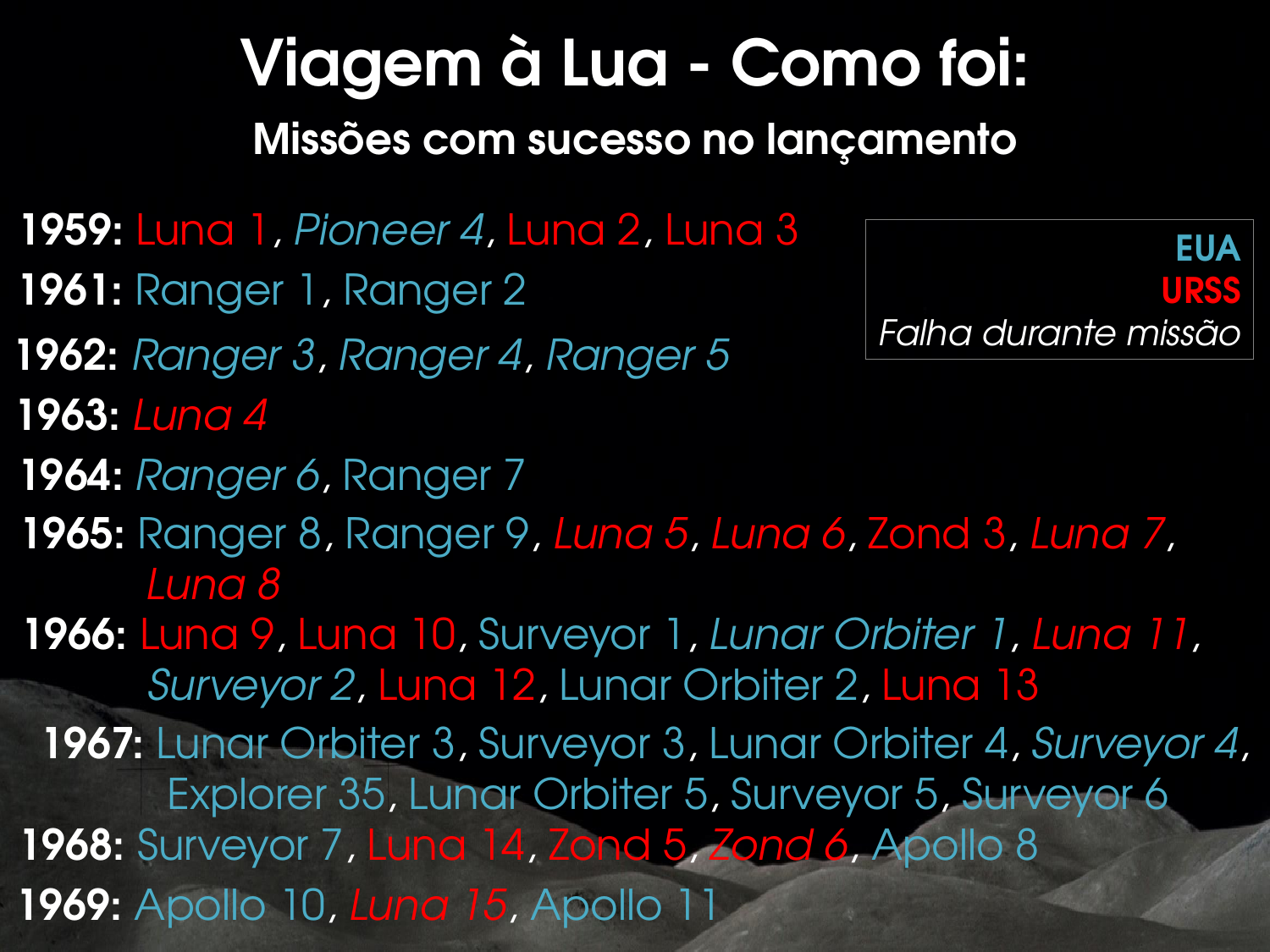

Viagem à Lua - Como foi:
Missões com sucesso no lançamento
1959: Luna 1, Pioneer 4, Luna 2, Luna 3
EUA
URSS
Falha durante missão
1961: Ranger 1, Ranger 2
1962: Ranger 3, Ranger 4, Ranger 5
1963: Luna 4
1964: Ranger 6, Ranger 7
1965: Ranger 8, Ranger 9, Luna 5, Luna 6, Zond 3, Luna 7,
	Luna 8

1966: Luna 9, Luna 10, Surveyor 1, Lunar Orbiter 1, Luna 11,
	Surveyor 2, Luna 12, Lunar Orbiter 2, Luna 13
1967: Lunar Orbiter 3, Surveyor 3, Lunar Orbiter 4, Surveyor 4,
	Explorer 35, Lunar Orbiter 5, Surveyor 5, Surveyor 6
1968: Surveyor 7, Luna 14, Zond 5, Zond 6, Apollo 8
1969: Apollo 10, Luna 15, Apollo 11